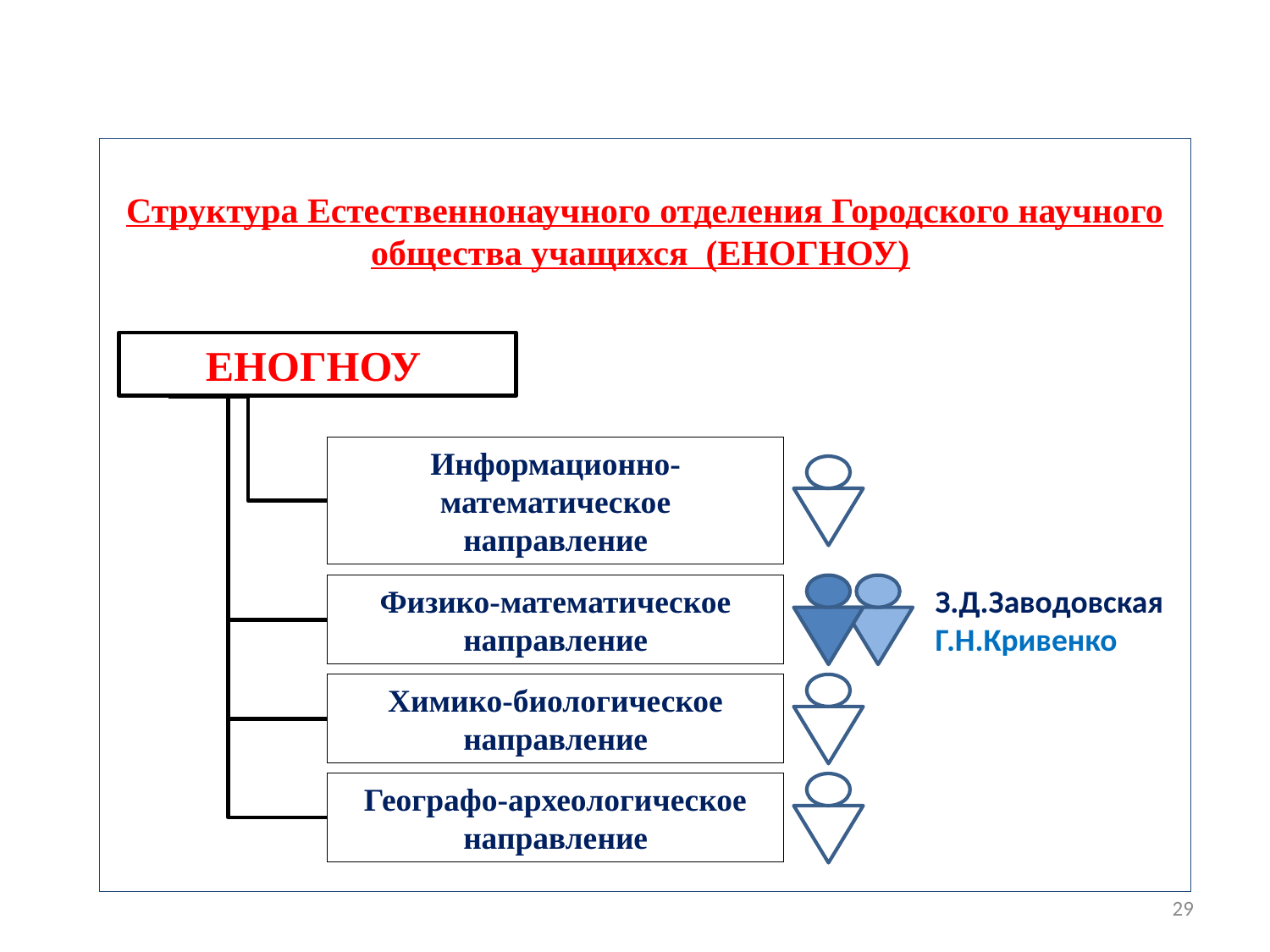

Структура Естественнонаучного отделения Городского научного общества учащихся  (ЕНОГНОУ)

ЕНОГНОУ
Информационно-математическое
направление
Физико-математическое направление
Химико-биологическое направление
Географо-археологическое направление

З.Д.Заводовская
Г.Н.Кривенко

29